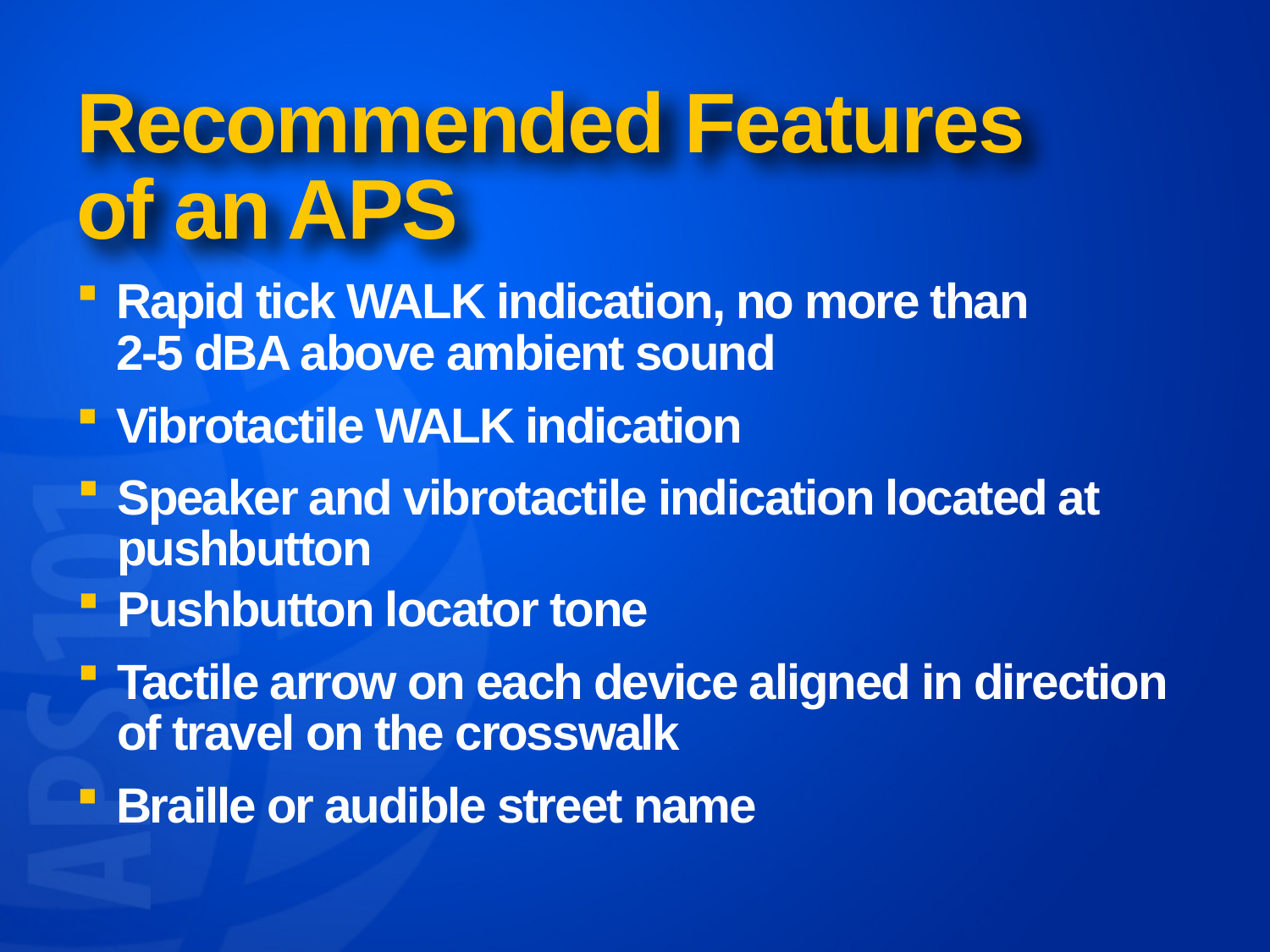

# Recommended Features of an APS
Rapid tick WALK indication, no more than 2-5 dBA above ambient sound
Vibrotactile WALK indication
Speaker and vibrotactile indication located at pushbutton
Pushbutton locator tone
Tactile arrow on each device aligned in direction of travel on the crosswalk
Braille or audible street name